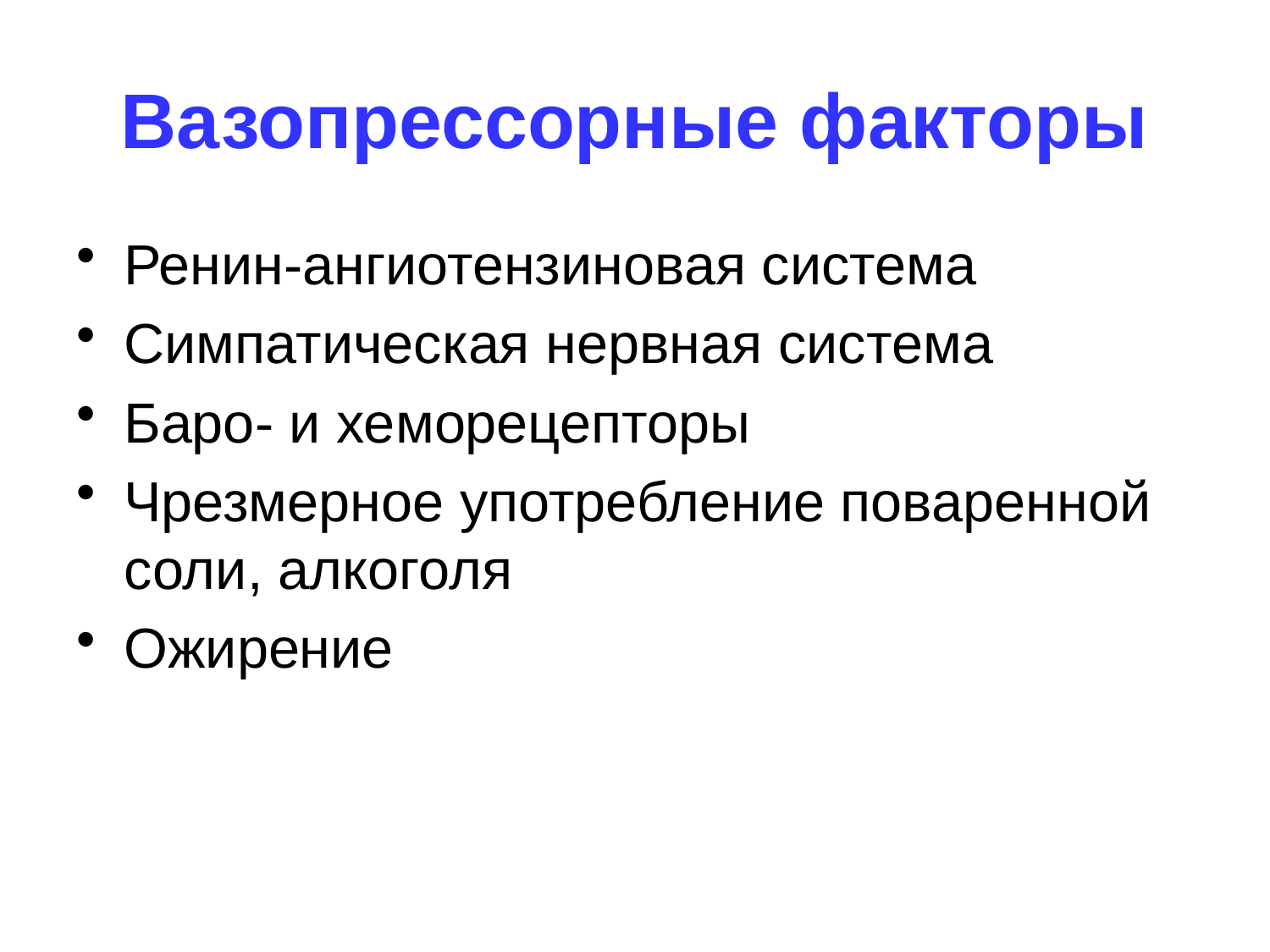

# Вазопрессорные факторы
Ренин-ангиотензиновая система
Симпатическая нервная система
Баро- и хеморецепторы
Чрезмерное употребление поваренной соли, алкоголя
Ожирение